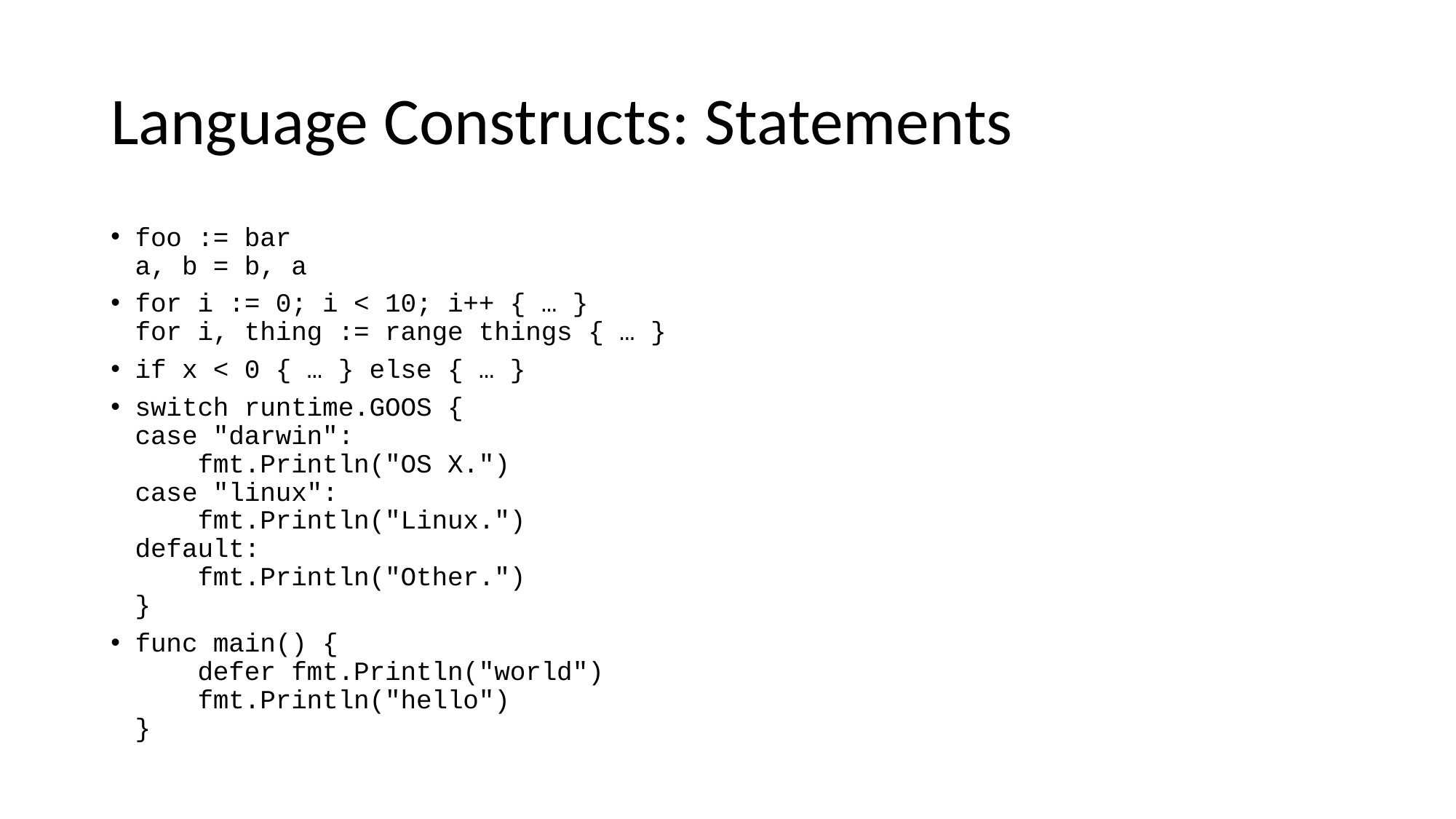

# Language Constructs: Statements
foo := bar
a, b = b, a
for i := 0; i < 10; i++ { … }
for i, thing := range things { … }
if x < 0 { … } else { … }
switch runtime.GOOS {
case "darwin":
    fmt.Println("OS X.")
case "linux":
    fmt.Println("Linux.")
default:
    fmt.Println("Other.")
}
func main() {
    defer fmt.Println("world")
    fmt.Println("hello")
}